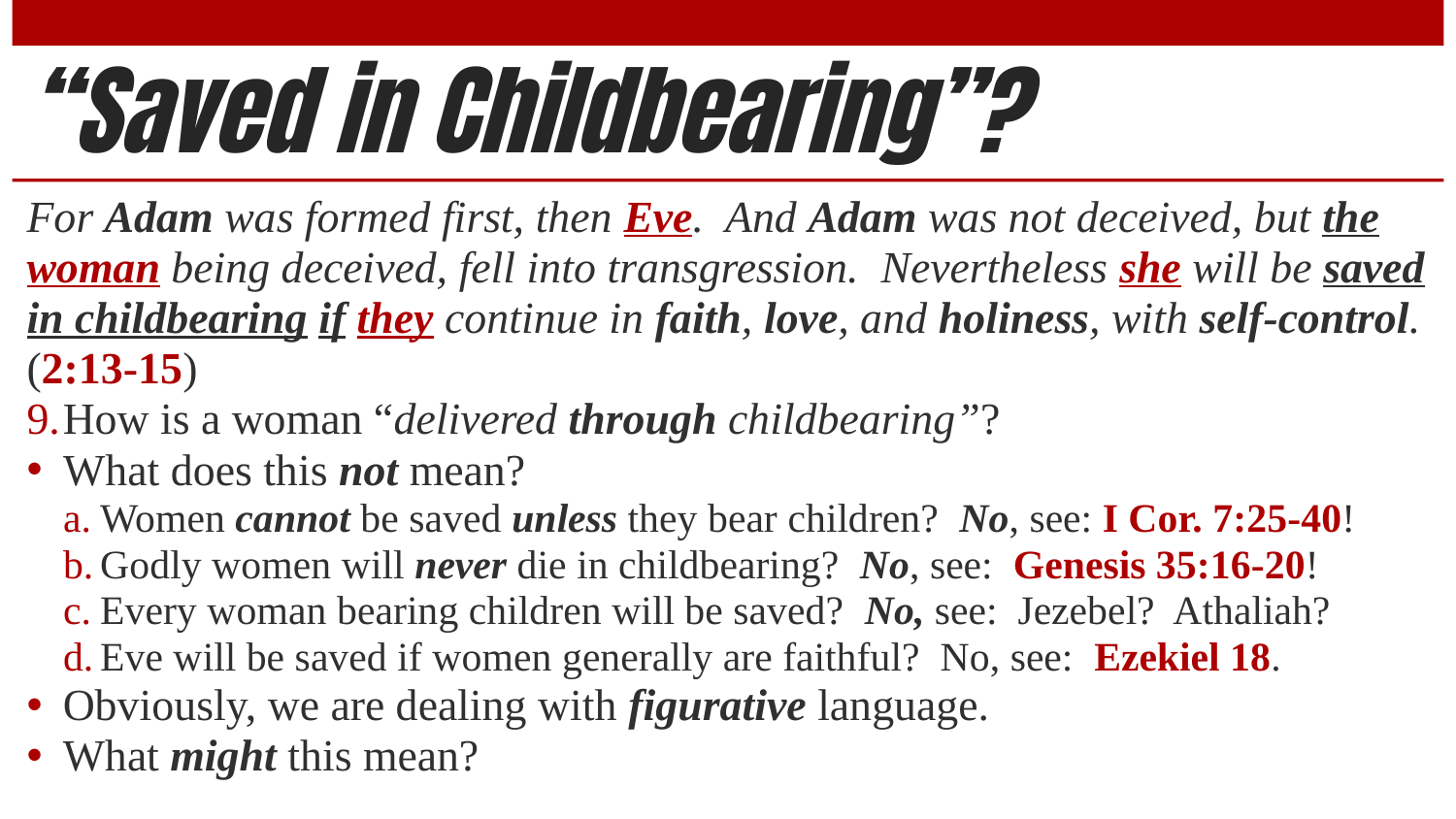

# “Saved in Childbearing”?
For Adam was formed first, then Eve.  And Adam was not deceived, but the woman being deceived, fell into transgression.  Nevertheless she will be saved in childbearing if they continue in faith, love, and holiness, with self-control. (2:13-15)
How is a woman “delivered through childbearing”?
What does this not mean?
Women cannot be saved unless they bear children?  No, see: I Cor. 7:25-40!
Godly women will never die in childbearing?  No, see:  Genesis 35:16-20!
Every woman bearing children will be saved?  No, see:  Jezebel?  Athaliah?
Eve will be saved if women generally are faithful?  No, see:  Ezekiel 18.
Obviously, we are dealing with figurative language.
What might this mean?